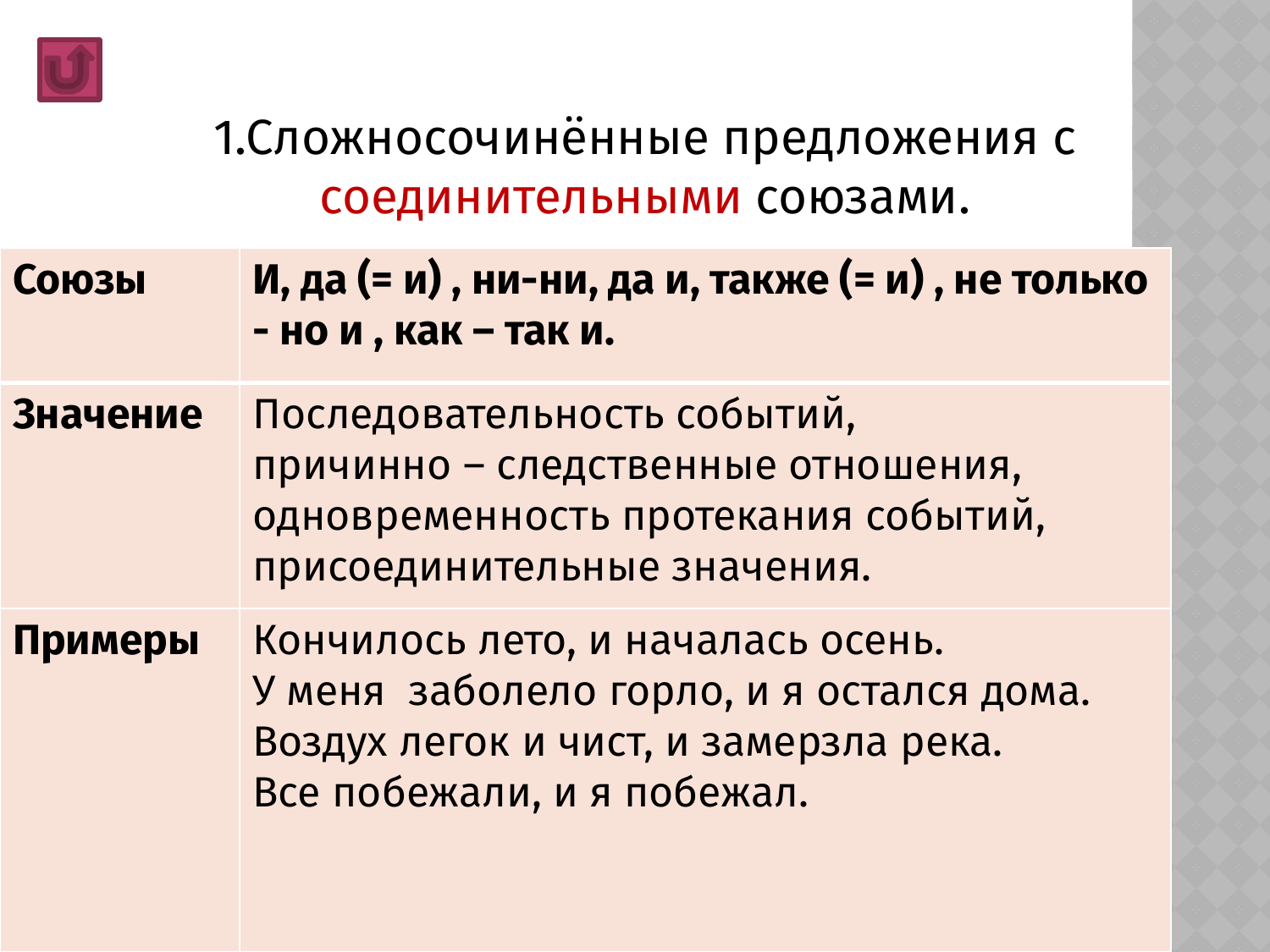

1.Сложносочинённые предложения с соединительными союзами.
| Союзы | И, да (= и) , ни-ни, да и, также (= и) , не только - но и , как – так и. |
| --- | --- |
| Значение | Последовательность событий, причинно – следственные отношения, одновременность протекания событий, присоединительные значения. |
| Примеры | Кончилось лето, и началась осень. У меня заболело горло, и я остался дома. Воздух легок и чист, и замерзла река. Все побежали, и я побежал. |